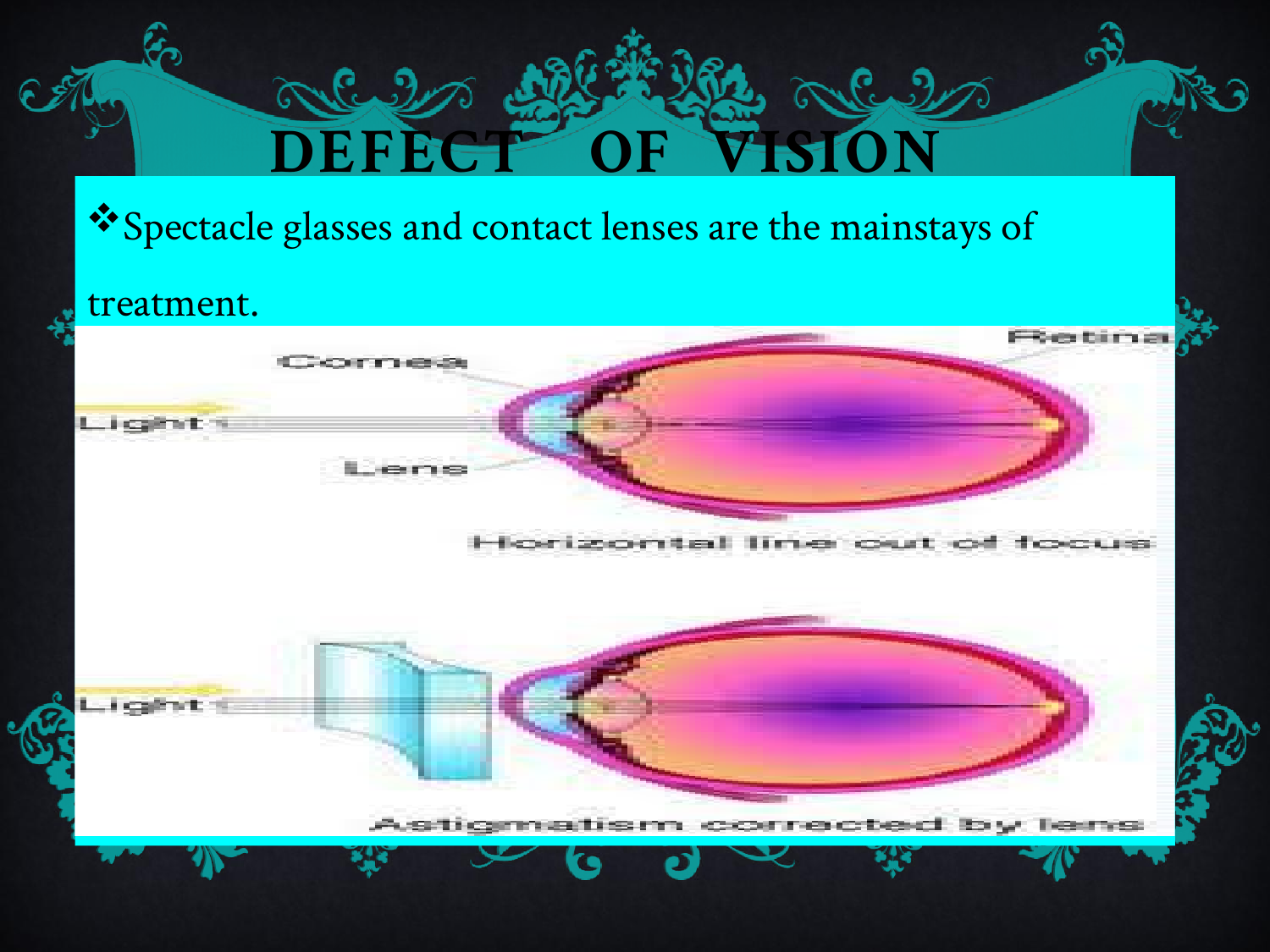

# DEFECT	OF	VISION
Spectacle glasses and contact lenses are the mainstays of  treatment.